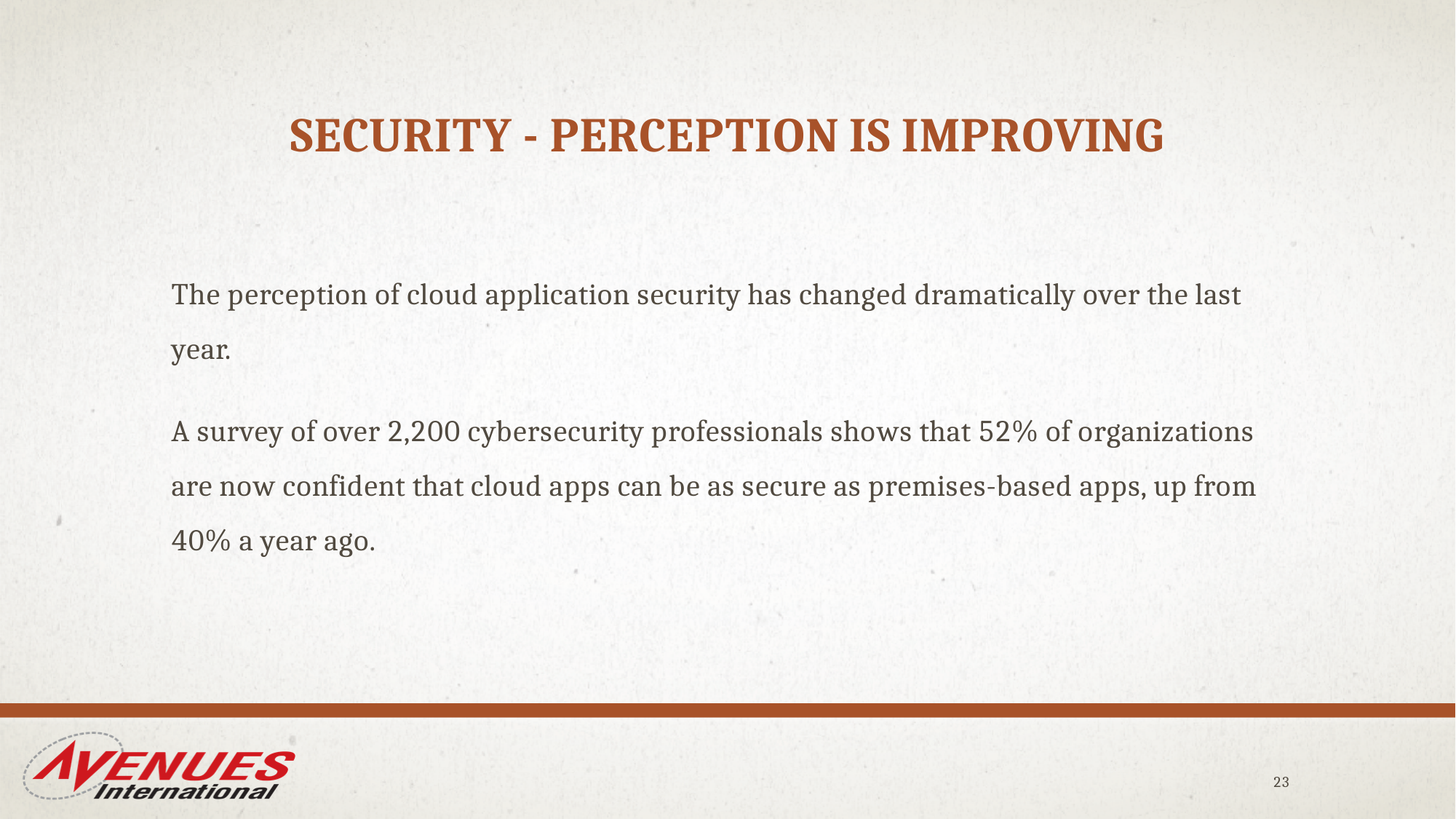

# Security - Perception is improving

The perception of cloud application security has changed dramatically over the last year.
A survey of over 2,200 cybersecurity professionals shows that 52% of organizations are now confident that cloud apps can be as secure as premises-based apps, up from 40% a year ago.
23